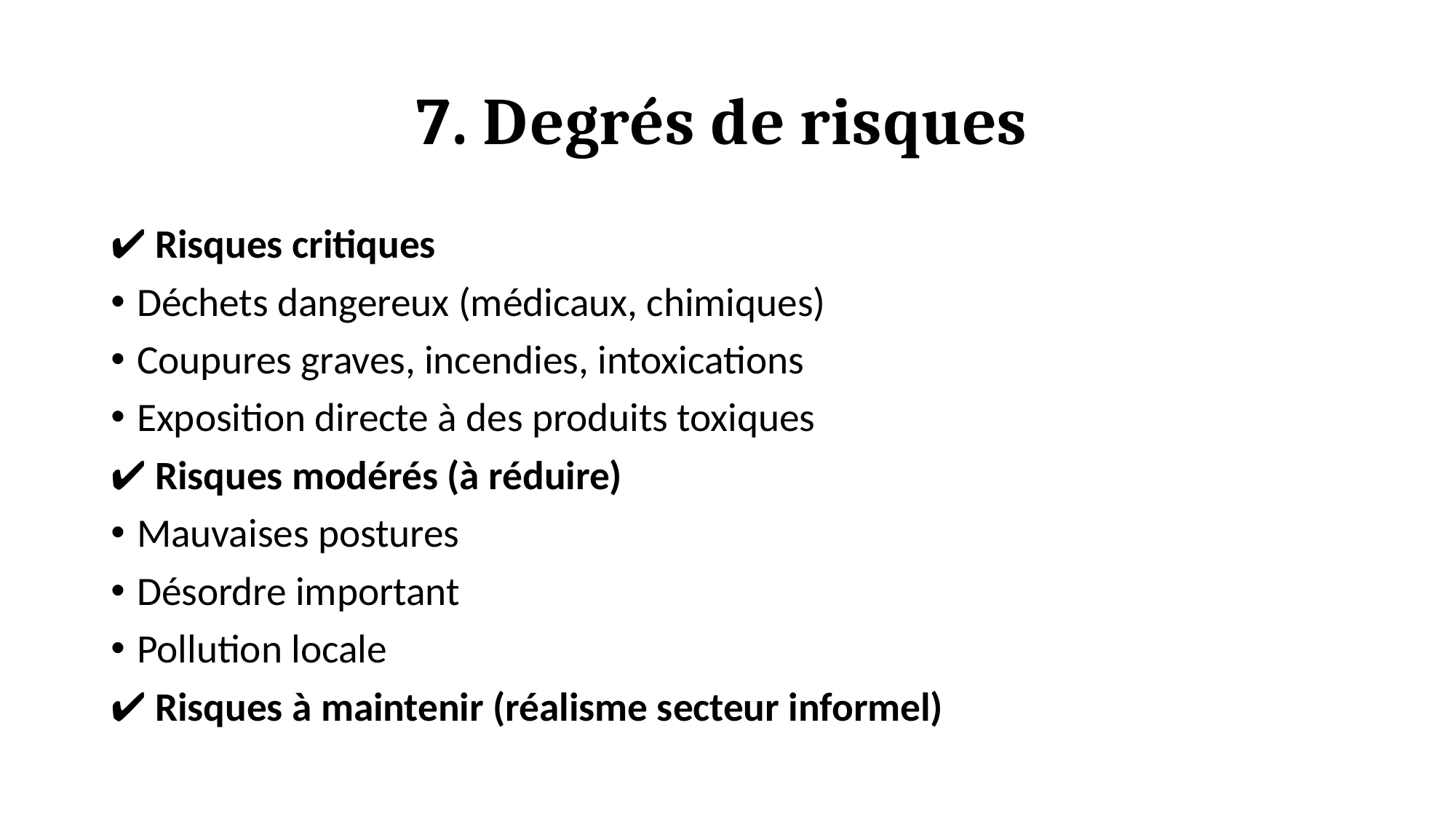

# 7. Degrés de risques
✔ Risques critiques
Déchets dangereux (médicaux, chimiques)
Coupures graves, incendies, intoxications
Exposition directe à des produits toxiques
✔ Risques modérés (à réduire)
Mauvaises postures
Désordre important
Pollution locale
✔ Risques à maintenir (réalisme secteur informel)